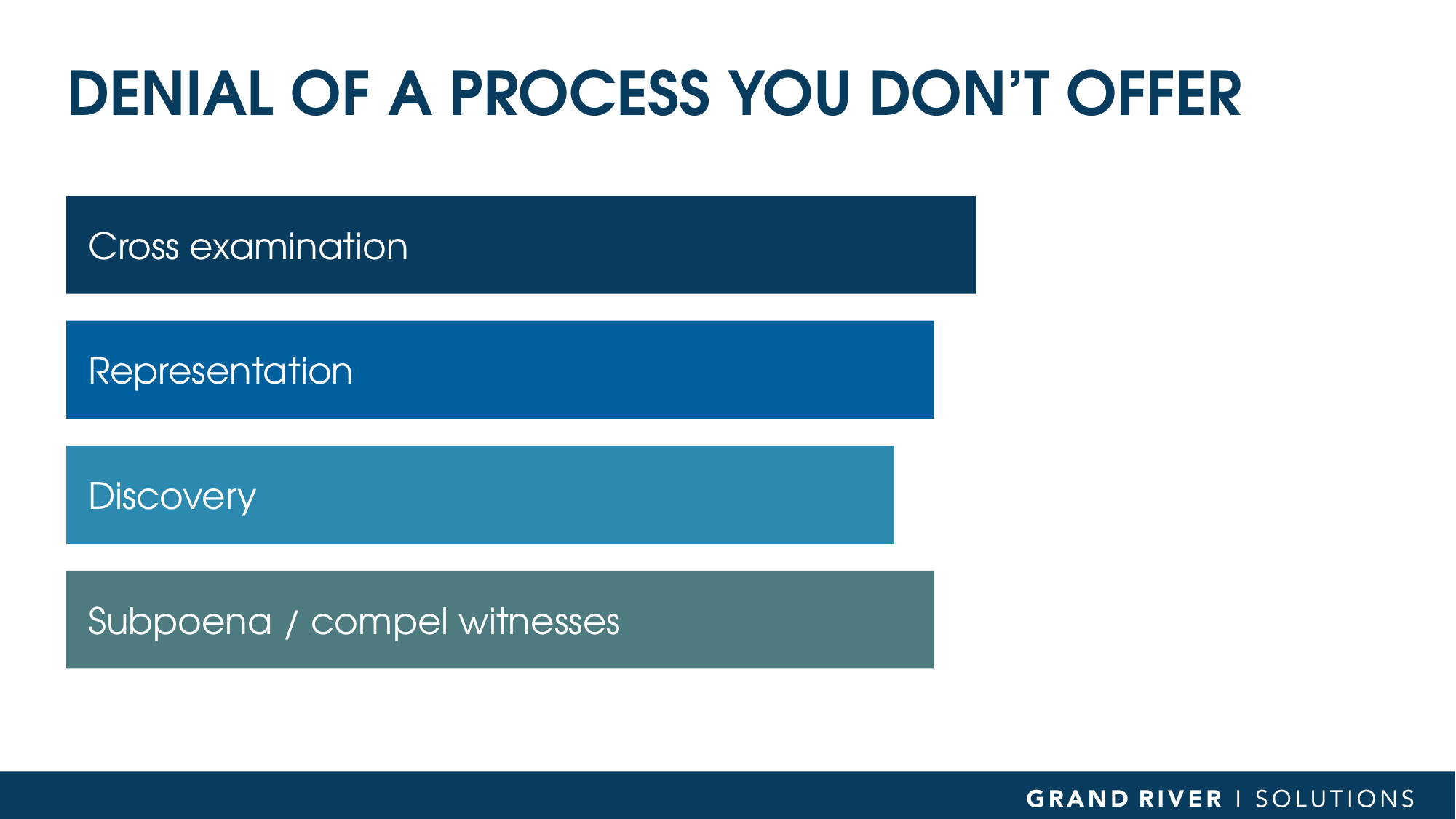

# Denial of A Process You Don’t Offer
Cross examination
Representation
Discovery
Subpoena / compel witnesses